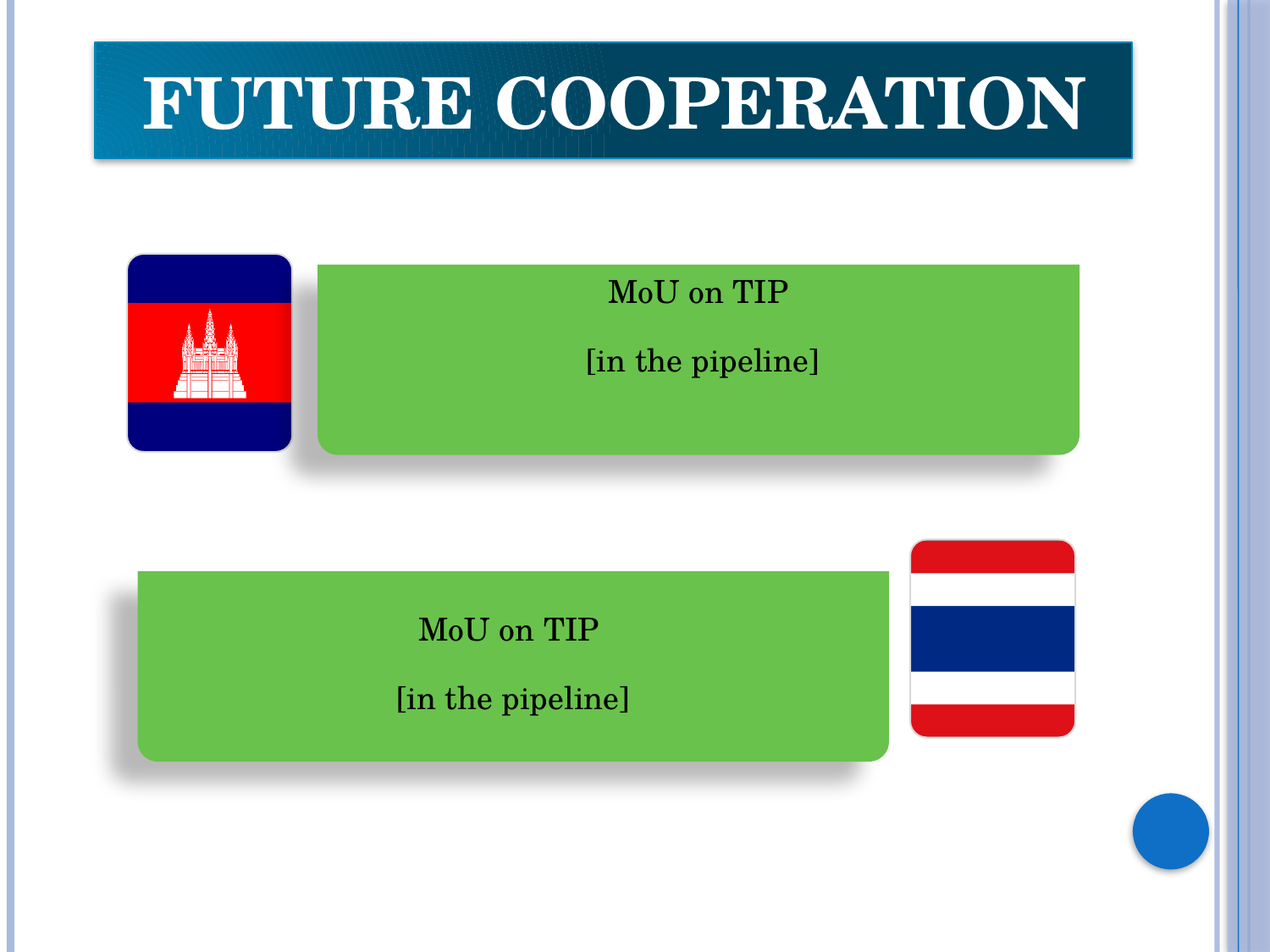

Future Cooperation

MoU on TIP
 [in the pipeline]

MoU on TIP
[in the pipeline]